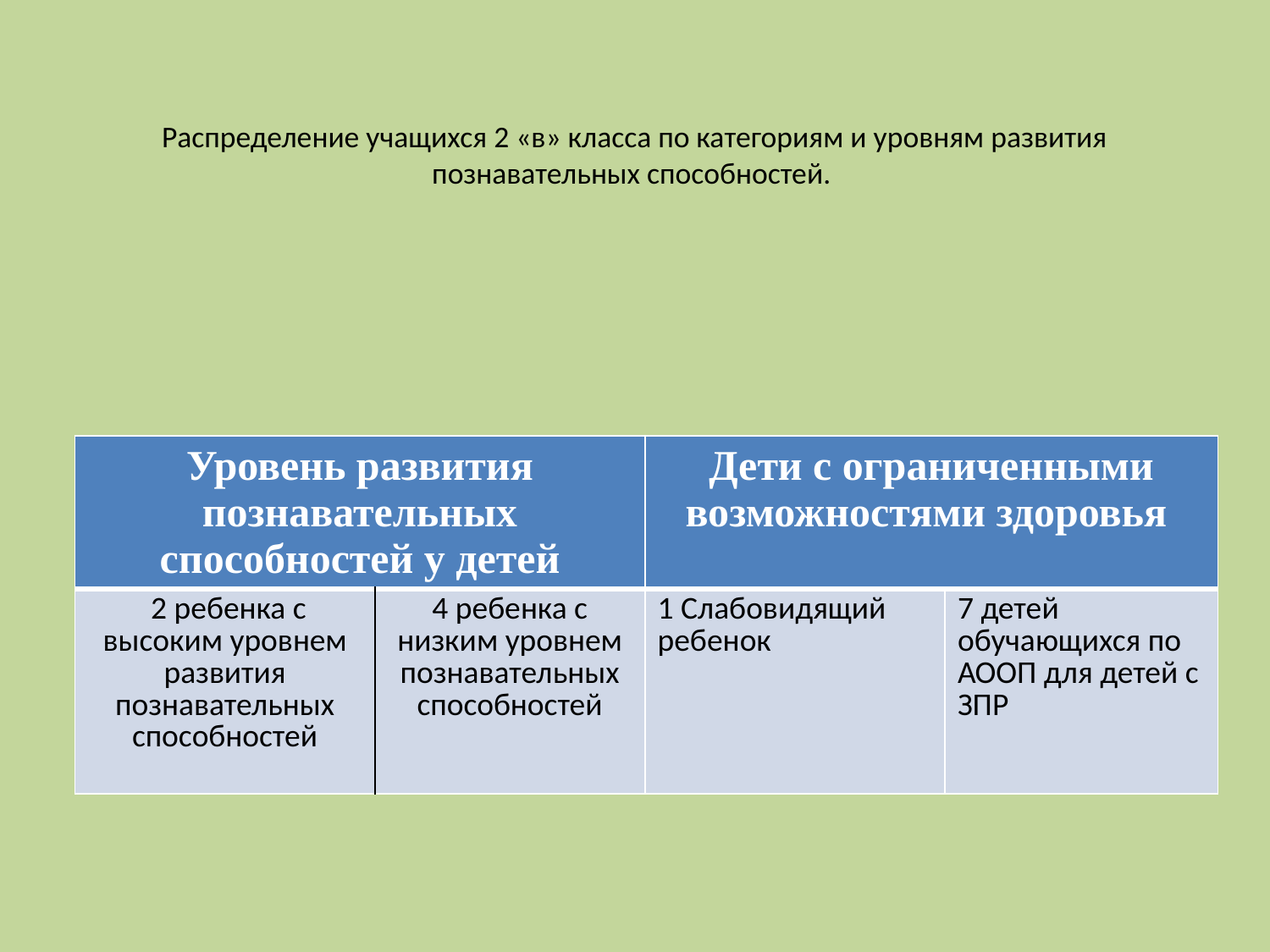

# Распределение учащихся 2 «в» класса по категориям и уровням развития познавательных способностей.
| Уровень развития познавательных способностей у детей |  | Дети с ограниченными возможностями здоровья |  |
| --- | --- | --- | --- |
| 2 ребенка с высоким уровнем развития познавательных способностей | 4 ребенка с низким уровнем познавательных способностей | 1 Слабовидящий ребенок | 7 детей обучающихся по АООП для детей с ЗПР |